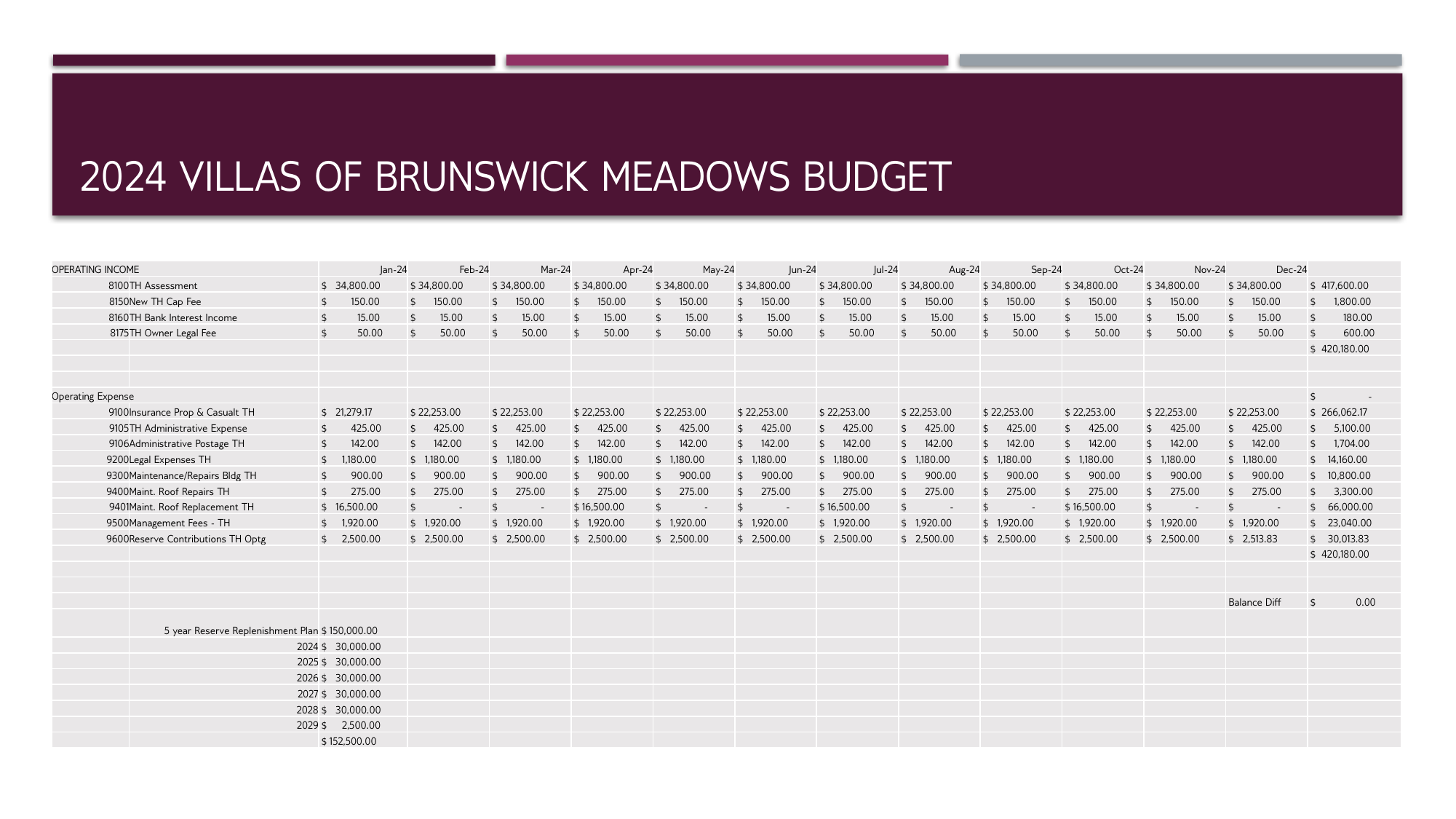

# 2024 Villas of Brunswick meadows budget
| OPERATING INCOME |  | Jan-24 | Feb-24 | Mar-24 | Apr-24 | May-24 | Jun-24 | Jul-24 | Aug-24 | Sep-24 | Oct-24 | Nov-24 | Dec-24 |  |
| --- | --- | --- | --- | --- | --- | --- | --- | --- | --- | --- | --- | --- | --- | --- |
| 8100 | TH Assessment | $ 34,800.00 | $ 34,800.00 | $ 34,800.00 | $ 34,800.00 | $ 34,800.00 | $ 34,800.00 | $ 34,800.00 | $ 34,800.00 | $ 34,800.00 | $ 34,800.00 | $ 34,800.00 | $ 34,800.00 | $ 417,600.00 |
| 8150 | New TH Cap Fee | $ 150.00 | $ 150.00 | $ 150.00 | $ 150.00 | $ 150.00 | $ 150.00 | $ 150.00 | $ 150.00 | $ 150.00 | $ 150.00 | $ 150.00 | $ 150.00 | $ 1,800.00 |
| 8160 | TH Bank Interest Income | $ 15.00 | $ 15.00 | $ 15.00 | $ 15.00 | $ 15.00 | $ 15.00 | $ 15.00 | $ 15.00 | $ 15.00 | $ 15.00 | $ 15.00 | $ 15.00 | $ 180.00 |
| 8175 | TH Owner Legal Fee | $ 50.00 | $ 50.00 | $ 50.00 | $ 50.00 | $ 50.00 | $ 50.00 | $ 50.00 | $ 50.00 | $ 50.00 | $ 50.00 | $ 50.00 | $ 50.00 | $ 600.00 |
|  |  |  |  |  |  |  |  |  |  |  |  |  |  | $ 420,180.00 |
|  |  |  |  |  |  |  |  |  |  |  |  |  |  |  |
|  |  |  |  |  |  |  |  |  |  |  |  |  |  |  |
| Operating Expense |  |  |  |  |  |  |  |  |  |  |  |  |  | $ - |
| 9100 | Insurance Prop & Casualt TH | $ 21,279.17 | $ 22,253.00 | $ 22,253.00 | $ 22,253.00 | $ 22,253.00 | $ 22,253.00 | $ 22,253.00 | $ 22,253.00 | $ 22,253.00 | $ 22,253.00 | $ 22,253.00 | $ 22,253.00 | $ 266,062.17 |
| 9105 | TH Administrative Expense | $ 425.00 | $ 425.00 | $ 425.00 | $ 425.00 | $ 425.00 | $ 425.00 | $ 425.00 | $ 425.00 | $ 425.00 | $ 425.00 | $ 425.00 | $ 425.00 | $ 5,100.00 |
| 9106 | Administrative Postage TH | $ 142.00 | $ 142.00 | $ 142.00 | $ 142.00 | $ 142.00 | $ 142.00 | $ 142.00 | $ 142.00 | $ 142.00 | $ 142.00 | $ 142.00 | $ 142.00 | $ 1,704.00 |
| 9200 | Legal Expenses TH | $ 1,180.00 | $ 1,180.00 | $ 1,180.00 | $ 1,180.00 | $ 1,180.00 | $ 1,180.00 | $ 1,180.00 | $ 1,180.00 | $ 1,180.00 | $ 1,180.00 | $ 1,180.00 | $ 1,180.00 | $ 14,160.00 |
| 9300 | Maintenance/Repairs Bldg TH | $ 900.00 | $ 900.00 | $ 900.00 | $ 900.00 | $ 900.00 | $ 900.00 | $ 900.00 | $ 900.00 | $ 900.00 | $ 900.00 | $ 900.00 | $ 900.00 | $ 10,800.00 |
| 9400 | Maint. Roof Repairs TH | $ 275.00 | $ 275.00 | $ 275.00 | $ 275.00 | $ 275.00 | $ 275.00 | $ 275.00 | $ 275.00 | $ 275.00 | $ 275.00 | $ 275.00 | $ 275.00 | $ 3,300.00 |
| 9401 | Maint. Roof Replacement TH | $ 16,500.00 | $ - | $ - | $ 16,500.00 | $ - | $ - | $ 16,500.00 | $ - | $ - | $ 16,500.00 | $ - | $ - | $ 66,000.00 |
| 9500 | Management Fees - TH | $ 1,920.00 | $ 1,920.00 | $ 1,920.00 | $ 1,920.00 | $ 1,920.00 | $ 1,920.00 | $ 1,920.00 | $ 1,920.00 | $ 1,920.00 | $ 1,920.00 | $ 1,920.00 | $ 1,920.00 | $ 23,040.00 |
| 9600 | Reserve Contributions TH Optg | $ 2,500.00 | $ 2,500.00 | $ 2,500.00 | $ 2,500.00 | $ 2,500.00 | $ 2,500.00 | $ 2,500.00 | $ 2,500.00 | $ 2,500.00 | $ 2,500.00 | $ 2,500.00 | $ 2,513.83 | $ 30,013.83 |
|  |  |  |  |  |  |  |  |  |  |  |  |  |  | $ 420,180.00 |
|  |  |  |  |  |  |  |  |  |  |  |  |  |  |  |
|  |  |  |  |  |  |  |  |  |  |  |  |  |  |  |
|  |  |  |  |  |  |  |  |  |  |  |  |  | Balance Diff | $ 0.00 |
|  | 5 year Reserve Replenishment Plan | $ 150,000.00 |  |  |  |  |  |  |  |  |  |  |  |  |
|  | 2024 | $ 30,000.00 |  |  |  |  |  |  |  |  |  |  |  |  |
|  | 2025 | $ 30,000.00 |  |  |  |  |  |  |  |  |  |  |  |  |
|  | 2026 | $ 30,000.00 |  |  |  |  |  |  |  |  |  |  |  |  |
|  | 2027 | $ 30,000.00 |  |  |  |  |  |  |  |  |  |  |  |  |
|  | 2028 | $ 30,000.00 |  |  |  |  |  |  |  |  |  |  |  |  |
|  | 2029 | $ 2,500.00 |  |  |  |  |  |  |  |  |  |  |  |  |
|  |  | $ 152,500.00 |  |  |  |  |  |  |  |  |  |  |  |  |